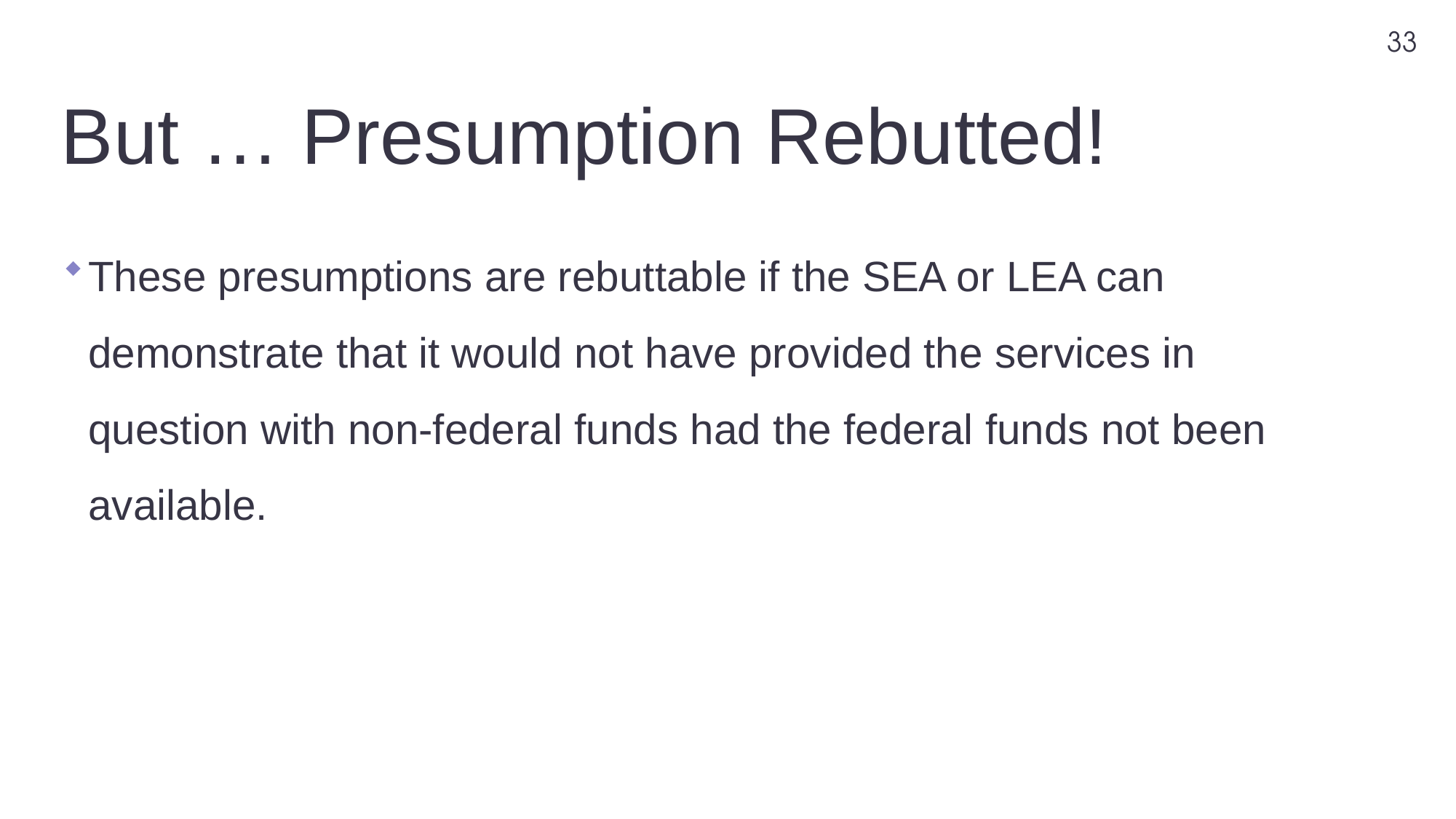

33
# But … Presumption Rebutted!
These presumptions are rebuttable if the SEA or LEA can demonstrate that it would not have provided the services in question with non-federal funds had the federal funds not been available.